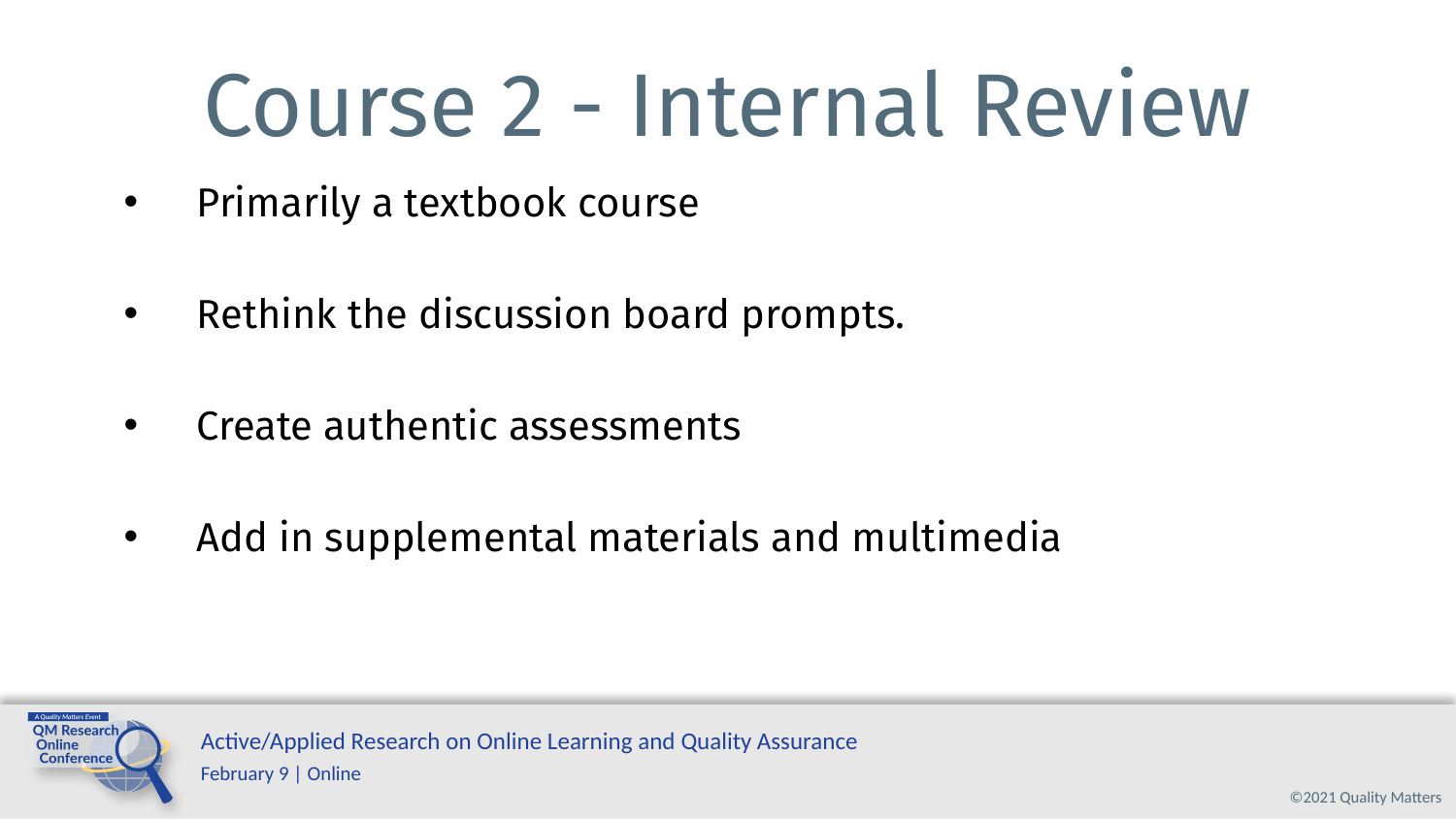

# Course 2 - Internal Review
Primarily a textbook course

Rethink the discussion board prompts.

Create authentic assessments

Add in supplemental materials and multimedia